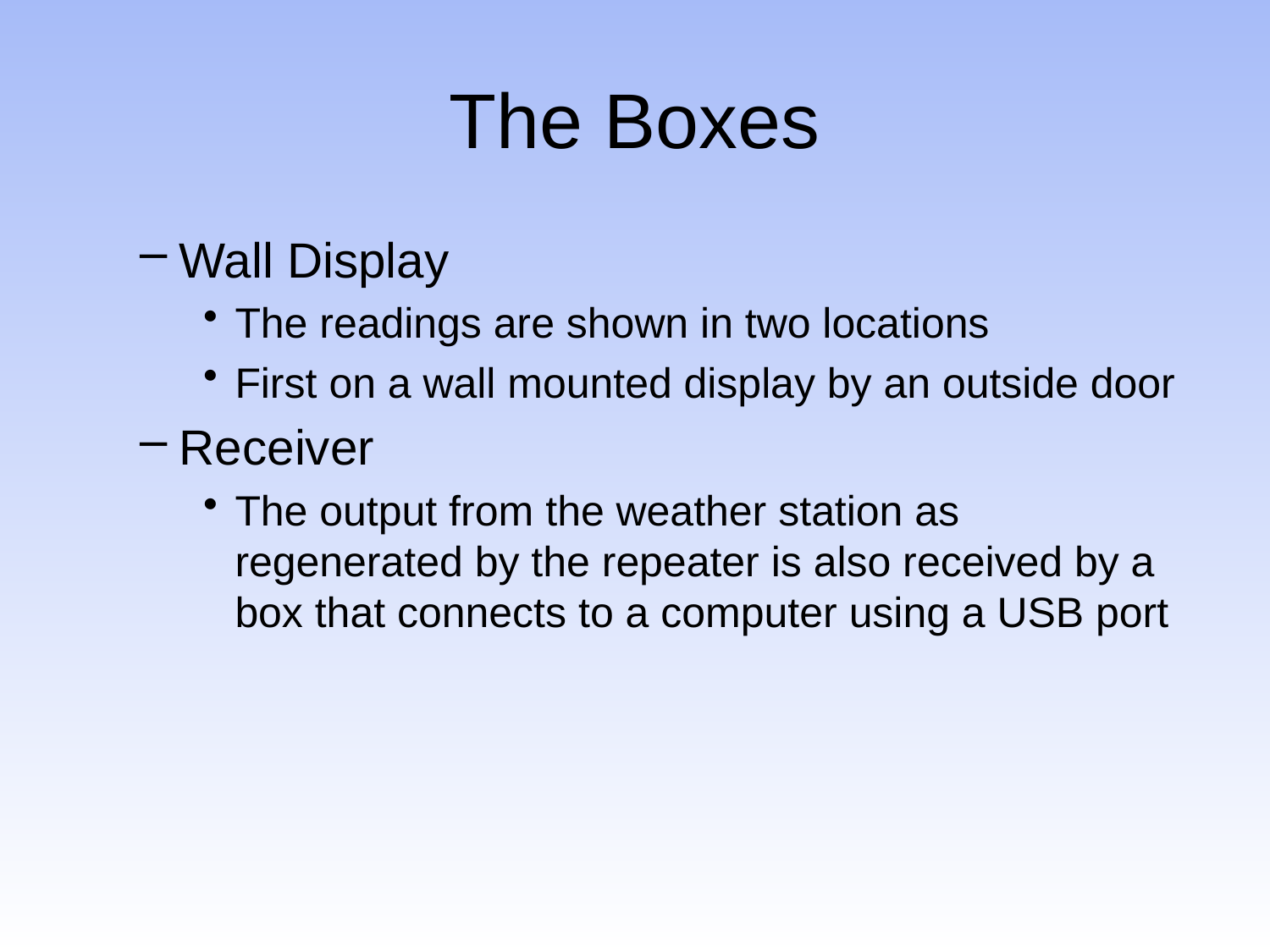

# The Boxes
Wall Display
The readings are shown in two locations
First on a wall mounted display by an outside door
Receiver
The output from the weather station as regenerated by the repeater is also received by a box that connects to a computer using a USB port